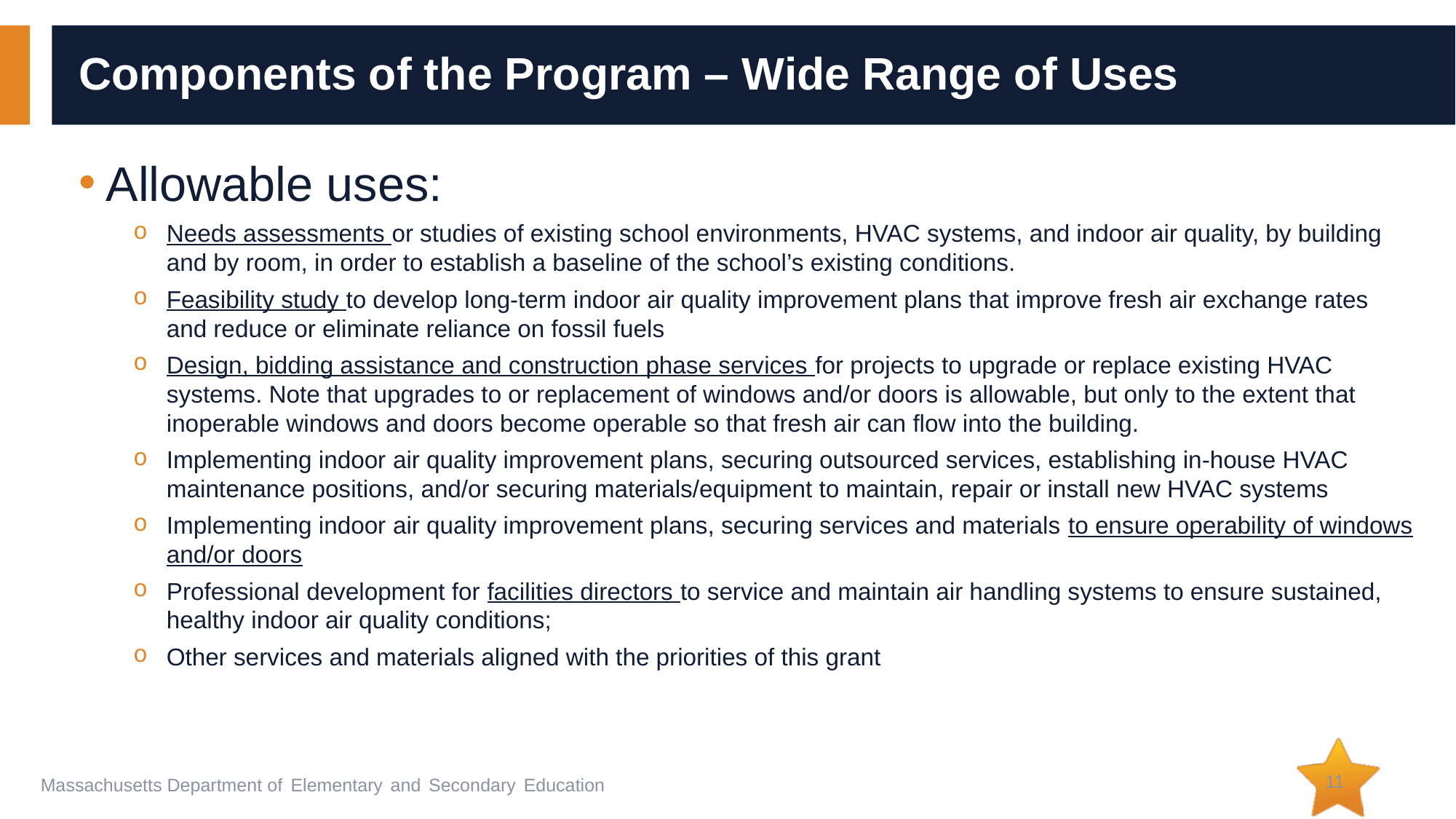

# Components of the Program – Wide Range of Uses
Allowable uses:
Needs assessments or studies of existing school environments, HVAC systems, and indoor air quality, by building and by room, in order to establish a baseline of the school’s existing conditions.
Feasibility study to develop long-term indoor air quality improvement plans that improve fresh air exchange rates and reduce or eliminate reliance on fossil fuels
Design, bidding assistance and construction phase services for projects to upgrade or replace existing HVAC systems. Note that upgrades to or replacement of windows and/or doors is allowable, but only to the extent that inoperable windows and doors become operable so that fresh air can flow into the building.
Implementing indoor air quality improvement plans, securing outsourced services, establishing in-house HVAC maintenance positions, and/or securing materials/equipment to maintain, repair or install new HVAC systems
Implementing indoor air quality improvement plans, securing services and materials to ensure operability of windows and/or doors
Professional development for facilities directors to service and maintain air handling systems to ensure sustained, healthy indoor air quality conditions;
Other services and materials aligned with the priorities of this grant

11